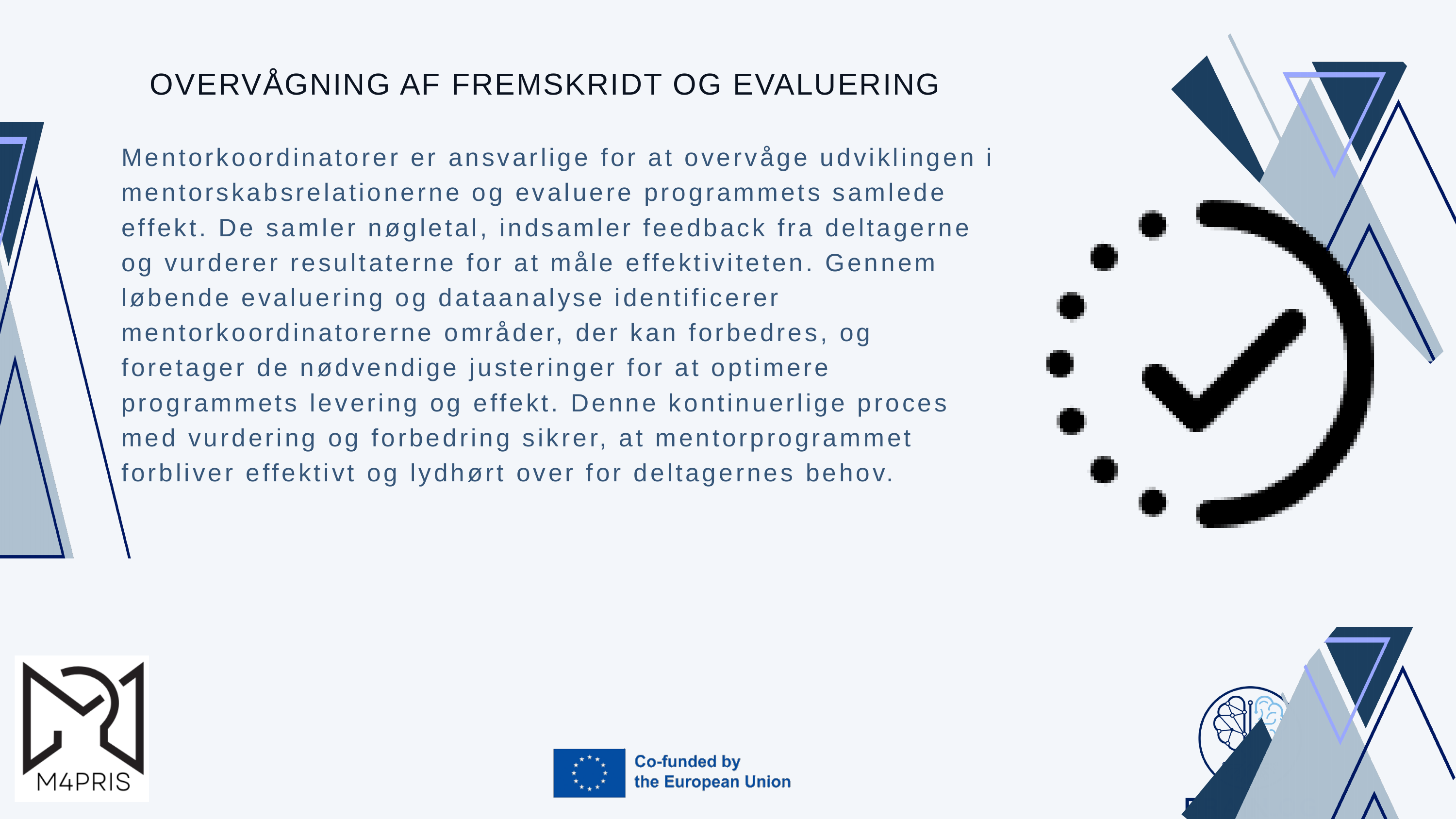

OVERVÅGNING AF FREMSKRIDT OG EVALUERING

Mentorkoordinatorer er ansvarlige for at overvåge udviklingen i mentorskabsrelationerne og evaluere programmets samlede effekt. De samler nøgletal, indsamler feedback fra deltagerne og vurderer resultaterne for at måle effektiviteten. Gennem løbende evaluering og dataanalyse identificerer mentorkoordinatorerne områder, der kan forbedres, og foretager de nødvendige justeringer for at optimere programmets levering og effekt. Denne kontinuerlige proces med vurdering og forbedring sikrer, at mentorprogrammet forbliver effektivt og lydhørt over for deltagernes behov.